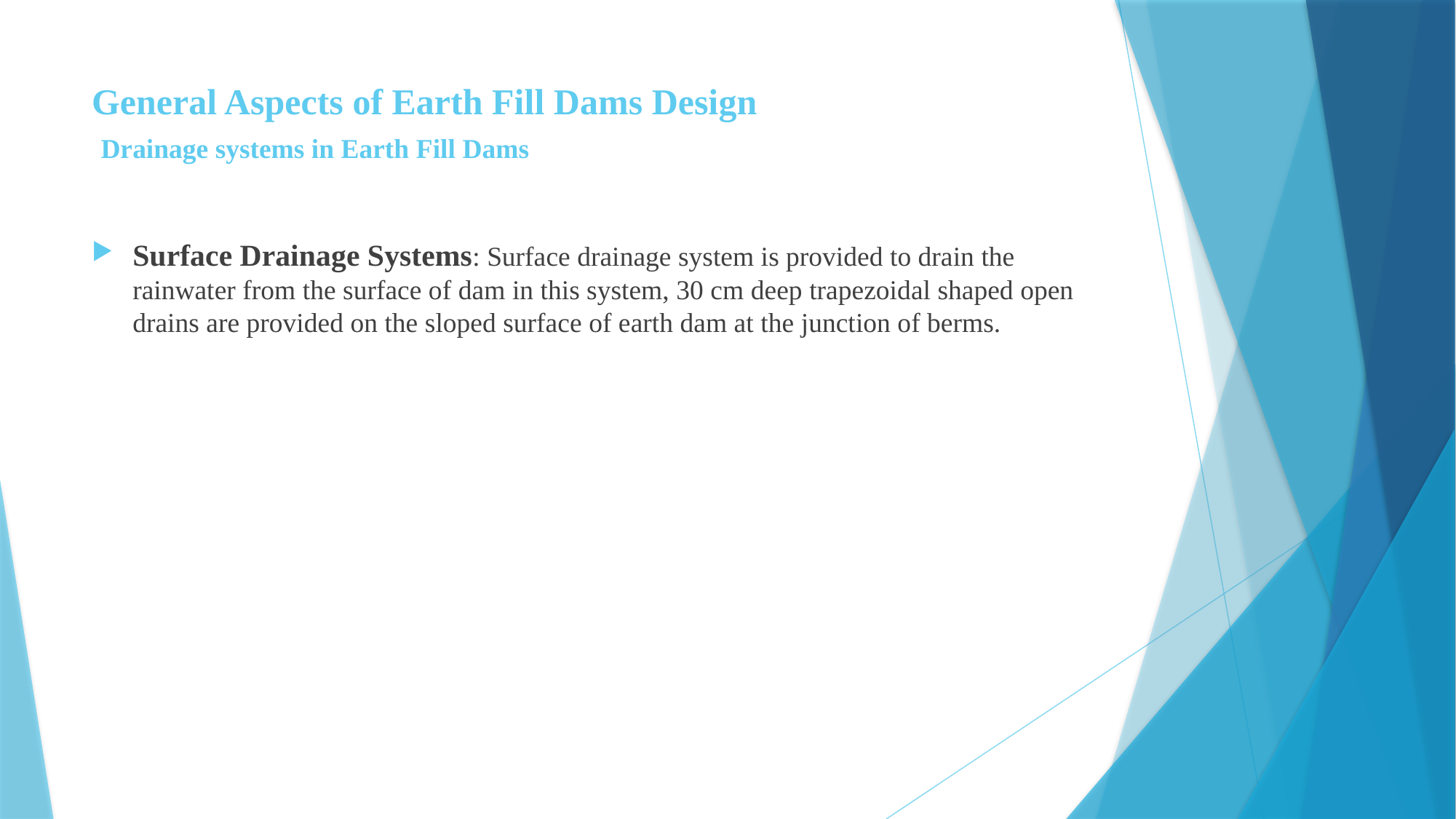

# General Aspects of Earth Fill Dams Design Drainage systems in Earth Fill Dams
Surface Drainage Systems: Surface drainage system is provided to drain the rainwater from the surface of dam in this system, 30 cm deep trapezoidal shaped open drains are provided on the sloped surface of earth dam at the junction of berms.